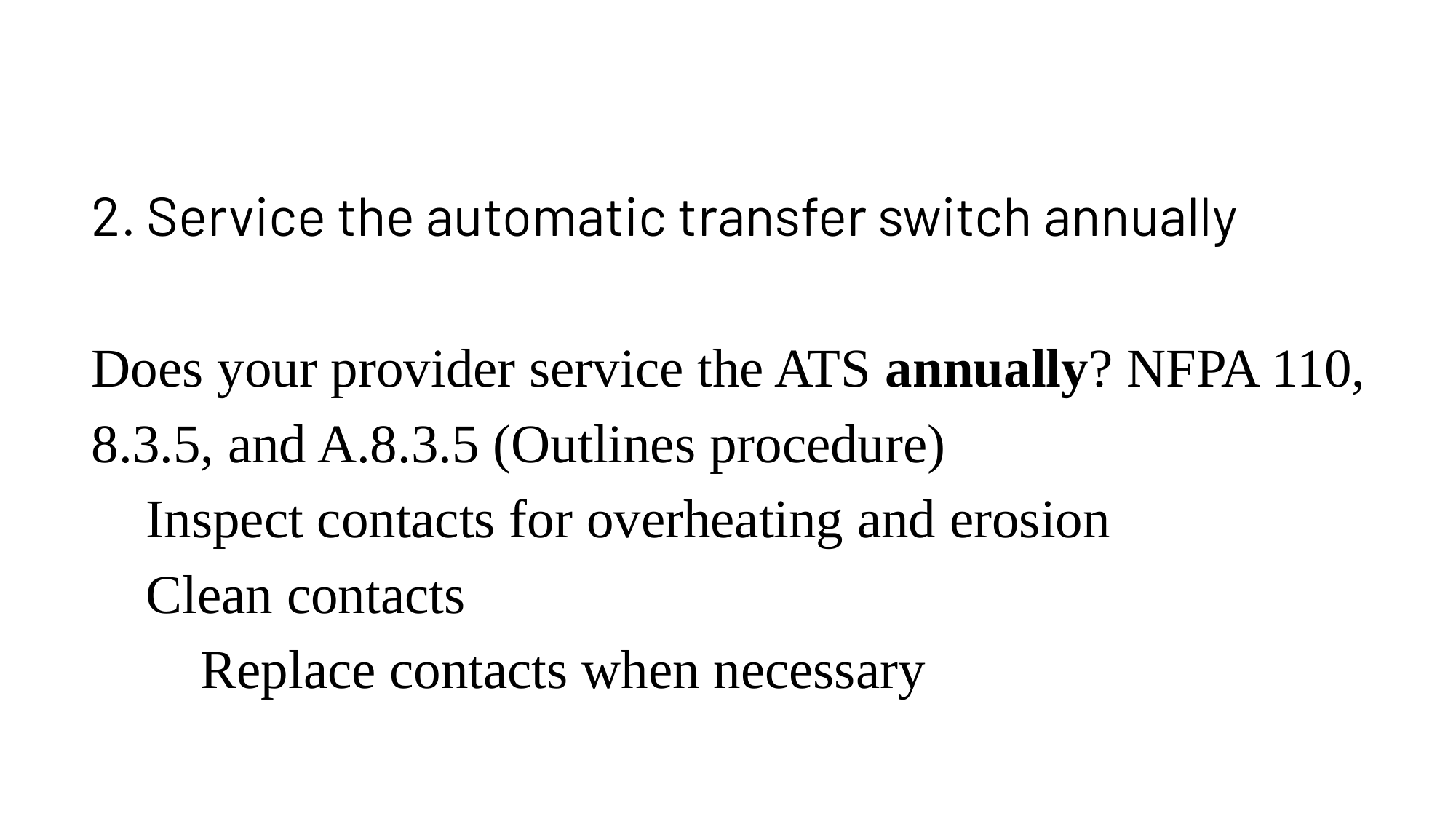

2. Service the automatic transfer switch annually

Does your provider service the ATS annually? NFPA 110, 8.3.5, and A.8.3.5 (Outlines procedure)
Inspect contacts for overheating and erosion
Clean contacts
Replace contacts when necessary